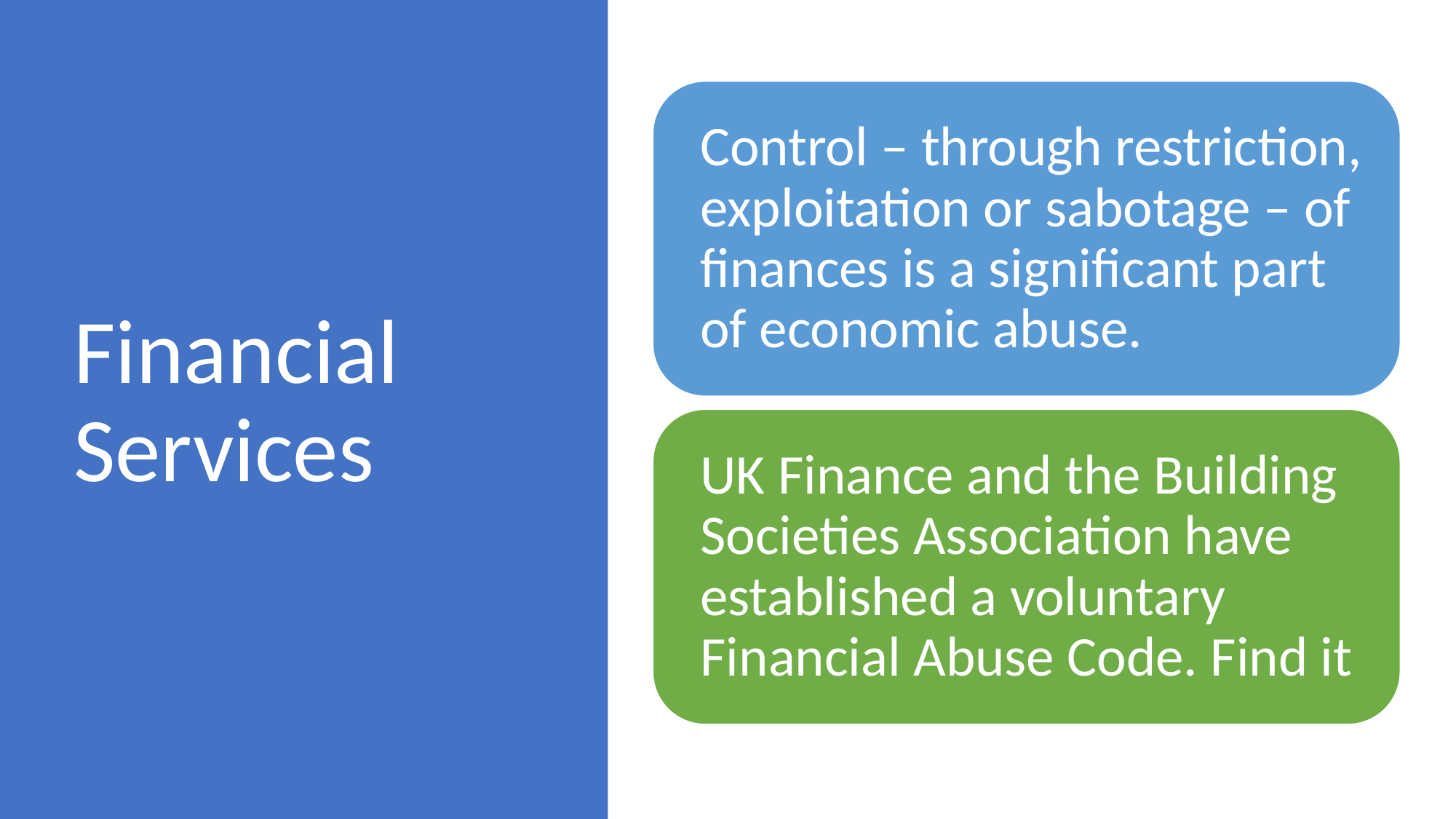

# Financial Services
Control – through restriction, exploitation or sabotage – of finances is a significant part of economic abuse.
UK Finance and the Building Societies Association have established a voluntary Financial Abuse Code. Find it